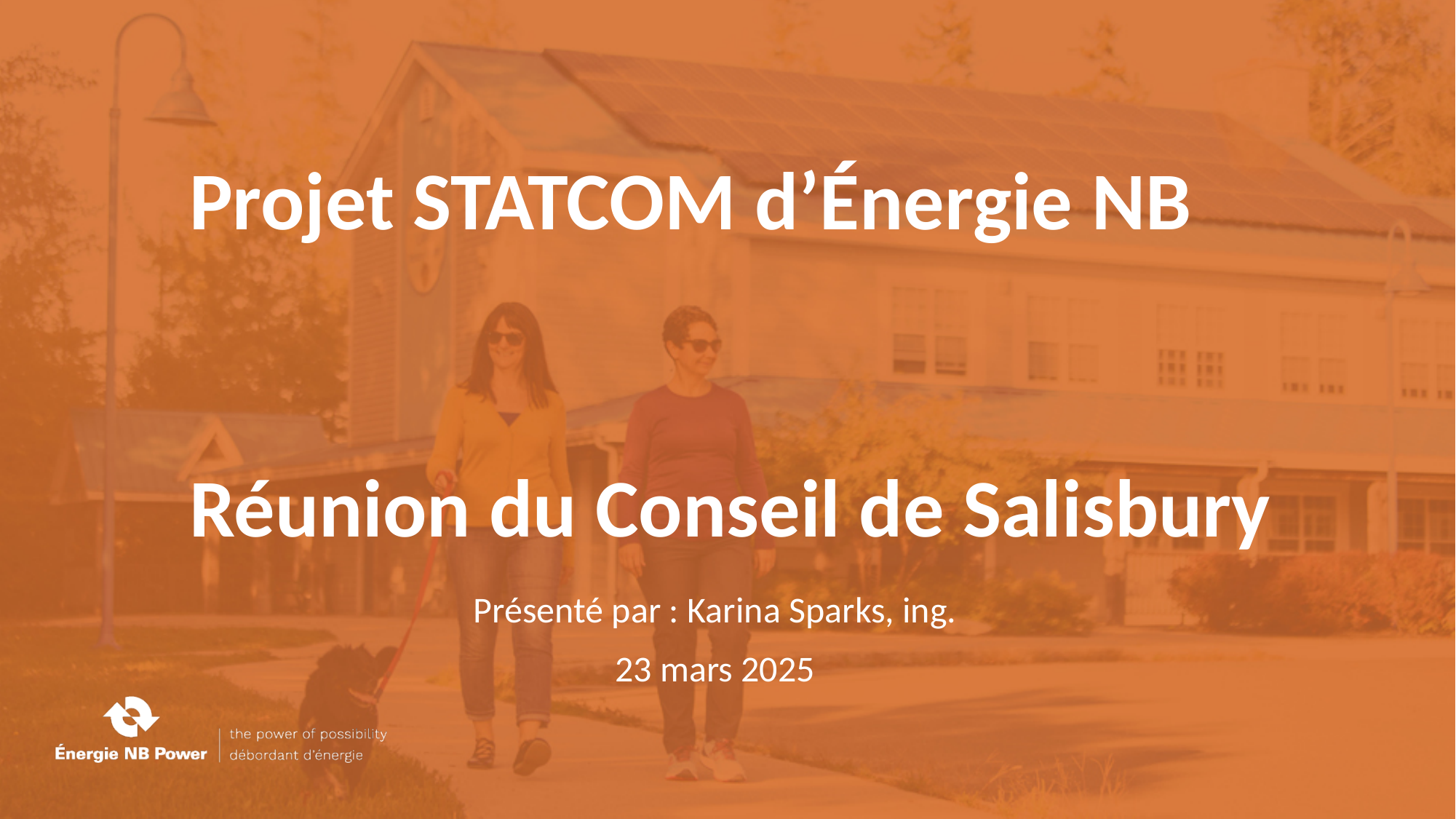

Projet STATCOM d’Énergie NB

Réunion du Conseil de Salisbury

Présenté par : Karina Sparks, ing.
23 mars 2025